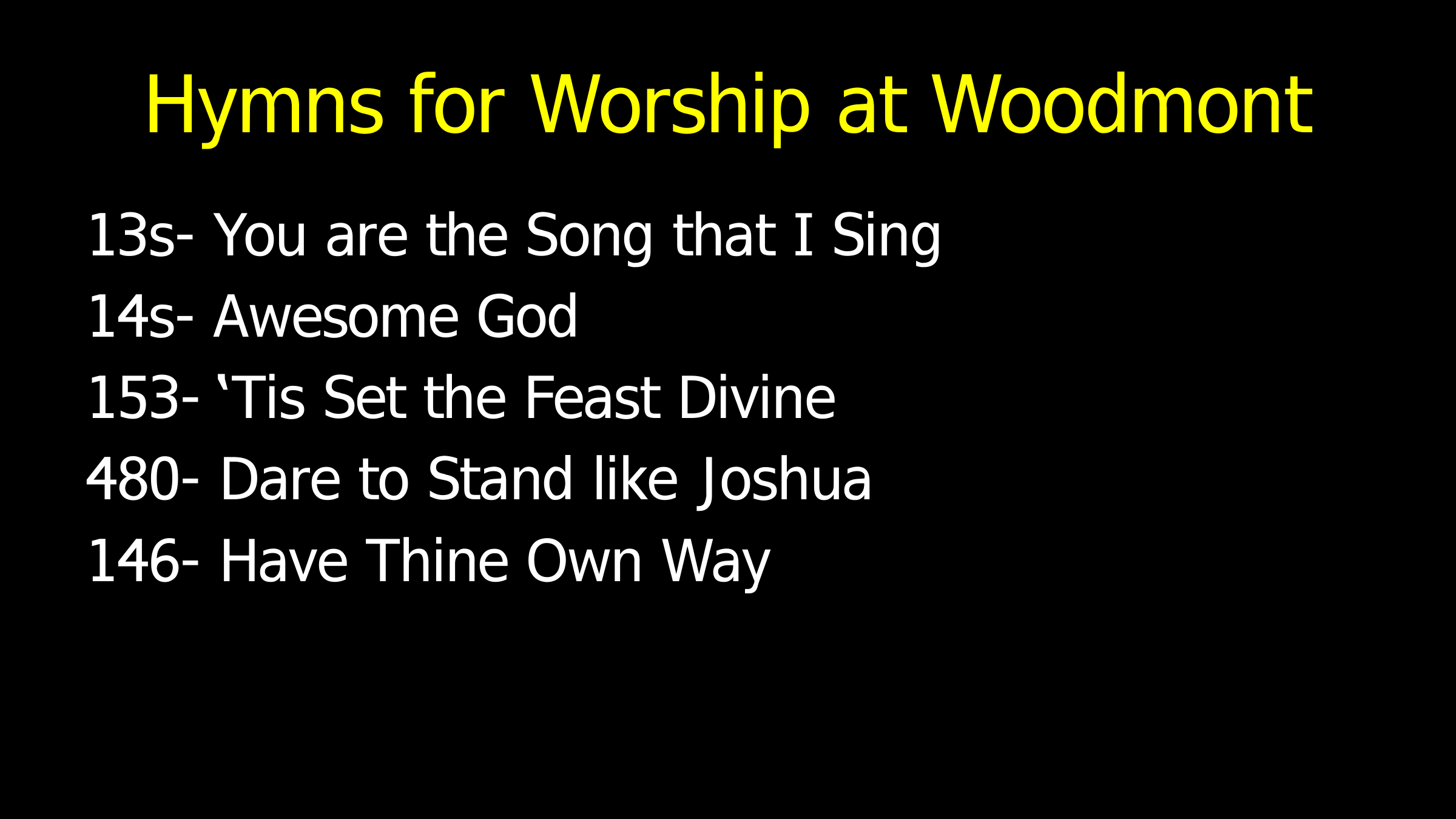

# Hymns for Worship at Woodmont
13s- You are the Song that I Sing
14s- Awesome God
153- ‘Tis Set the Feast Divine
480- Dare to Stand like Joshua
146- Have Thine Own Way